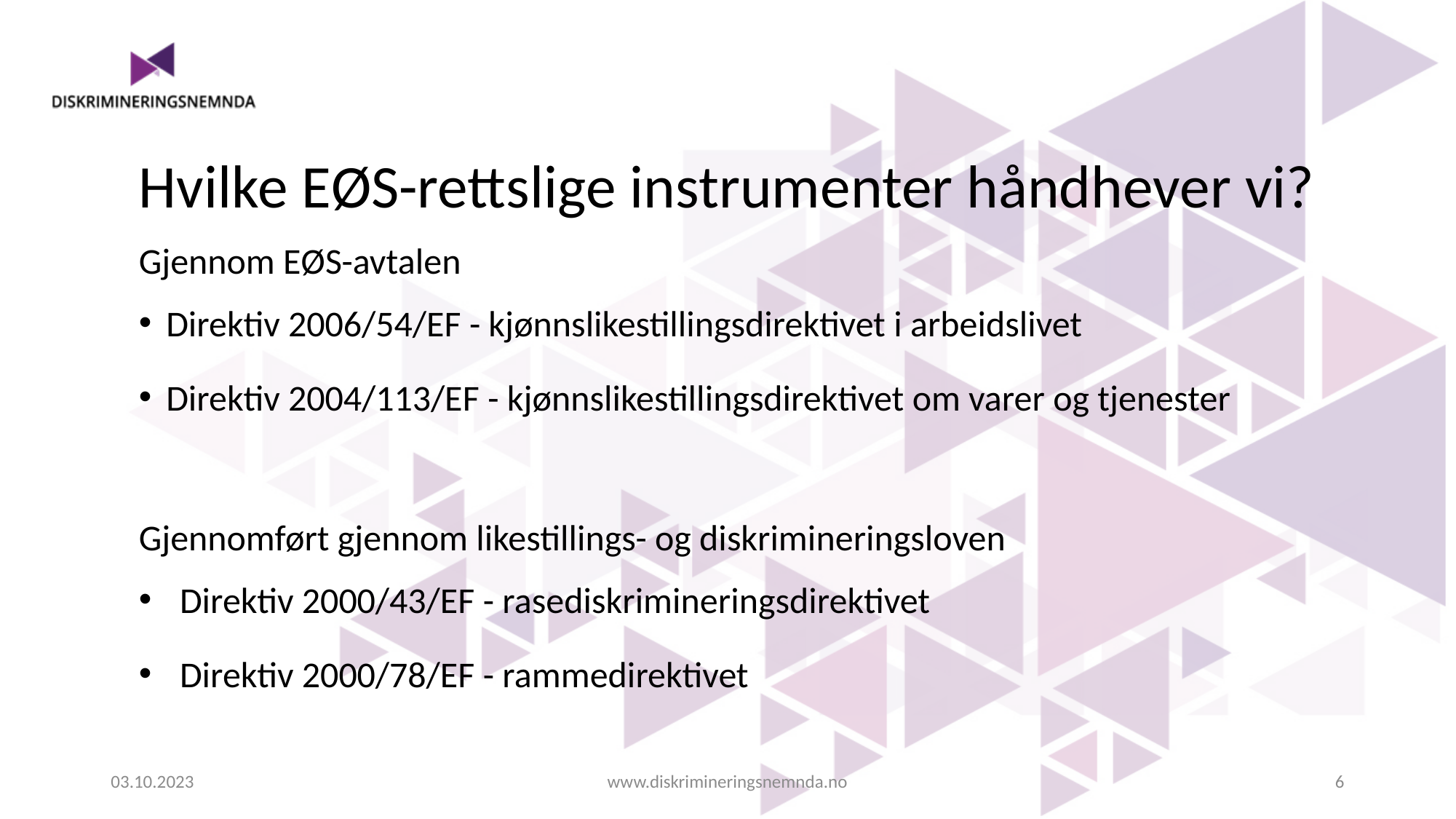

# Hvilke EØS-rettslige instrumenter håndhever vi?
Gjennom EØS-avtalen
Direktiv 2006/54/EF - kjønnslikestillingsdirektivet i arbeidslivet
Direktiv 2004/113/EF - kjønnslikestillingsdirektivet om varer og tjenester

Gjennomført gjennom likestillings- og diskrimineringsloven
Direktiv 2000/43/EF - rasediskrimineringsdirektivet
Direktiv 2000/78/EF - rammedirektivet

03.10.2023
www.diskrimineringsnemnda.no
6